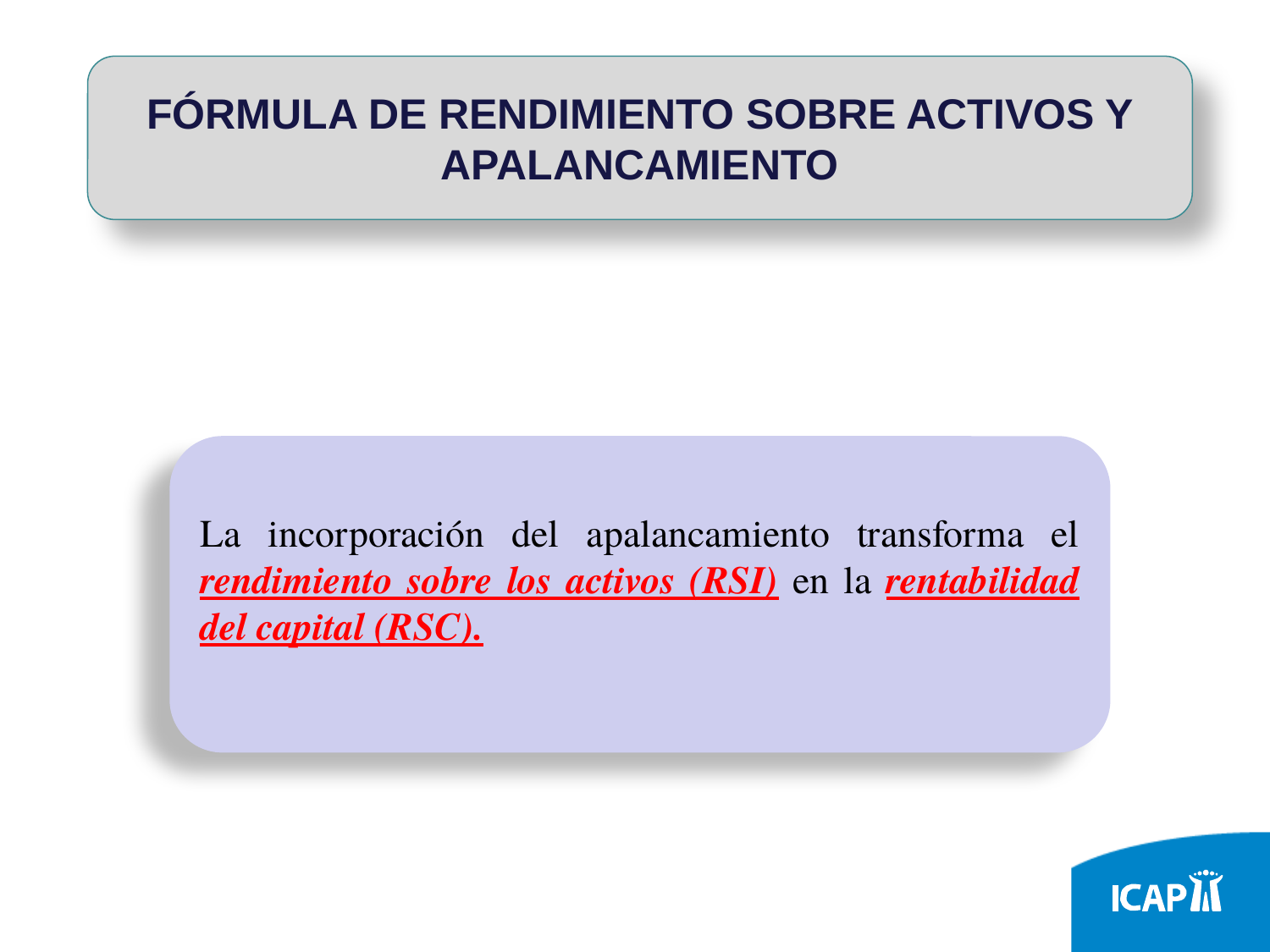

FÓRMULA DE RENDIMIENTO SOBRE ACTIVOS Y APALANCAMIENTO

La incorporación del apalancamiento transforma el rendimiento sobre los activos (RSI) en la rentabilidad del capital (RSC).